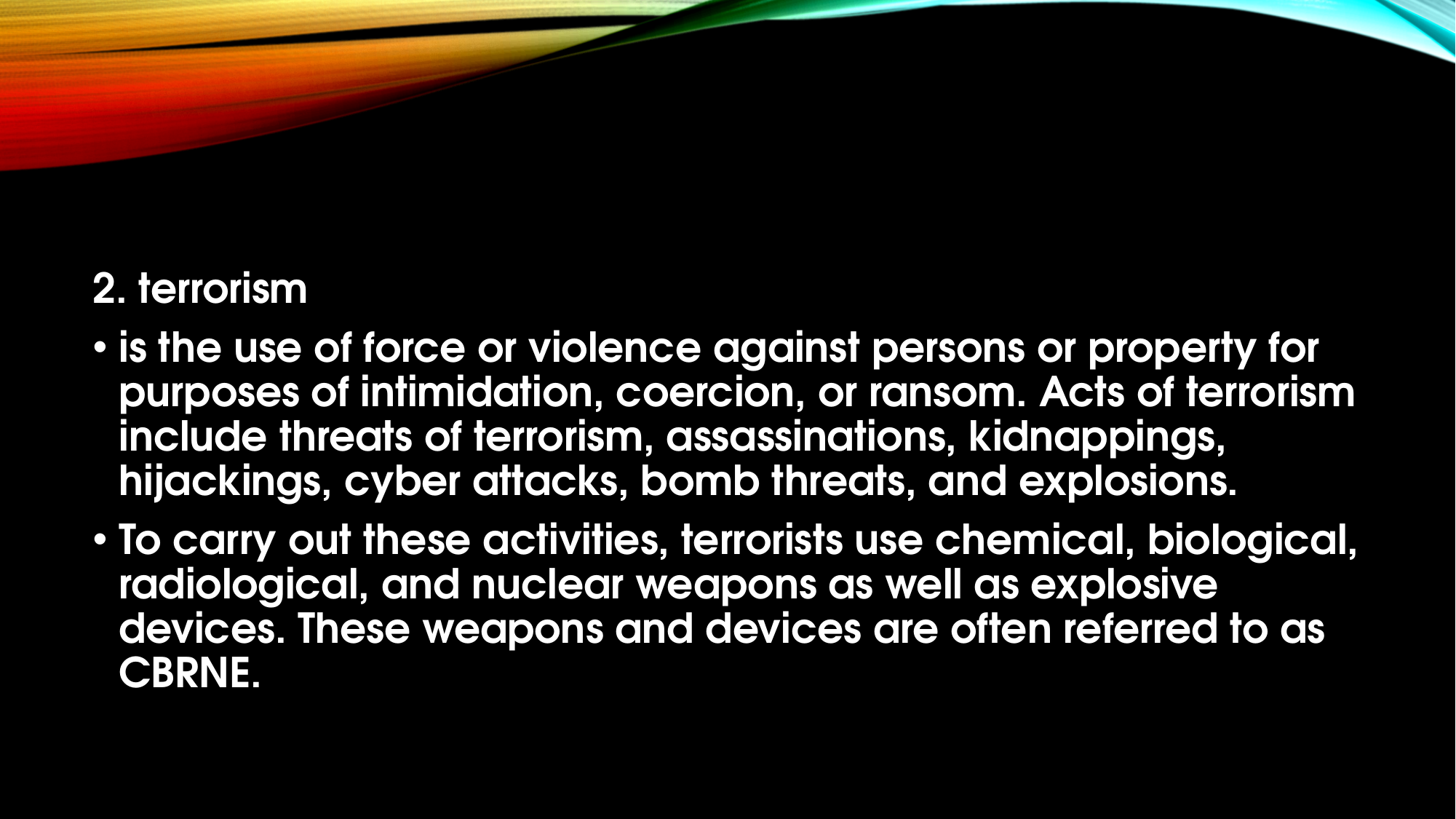

#
2. terrorism
is the use of force or violence against persons or property for purposes of intimidation, coercion, or ransom. Acts of terrorism include threats of terrorism, assassinations, kidnappings, hijackings, cyber attacks, bomb threats, and explosions.
To carry out these activities, terrorists use chemical, biological, radiological, and nuclear weapons as well as explosive devices. These weapons and devices are often referred to as CBRNE.